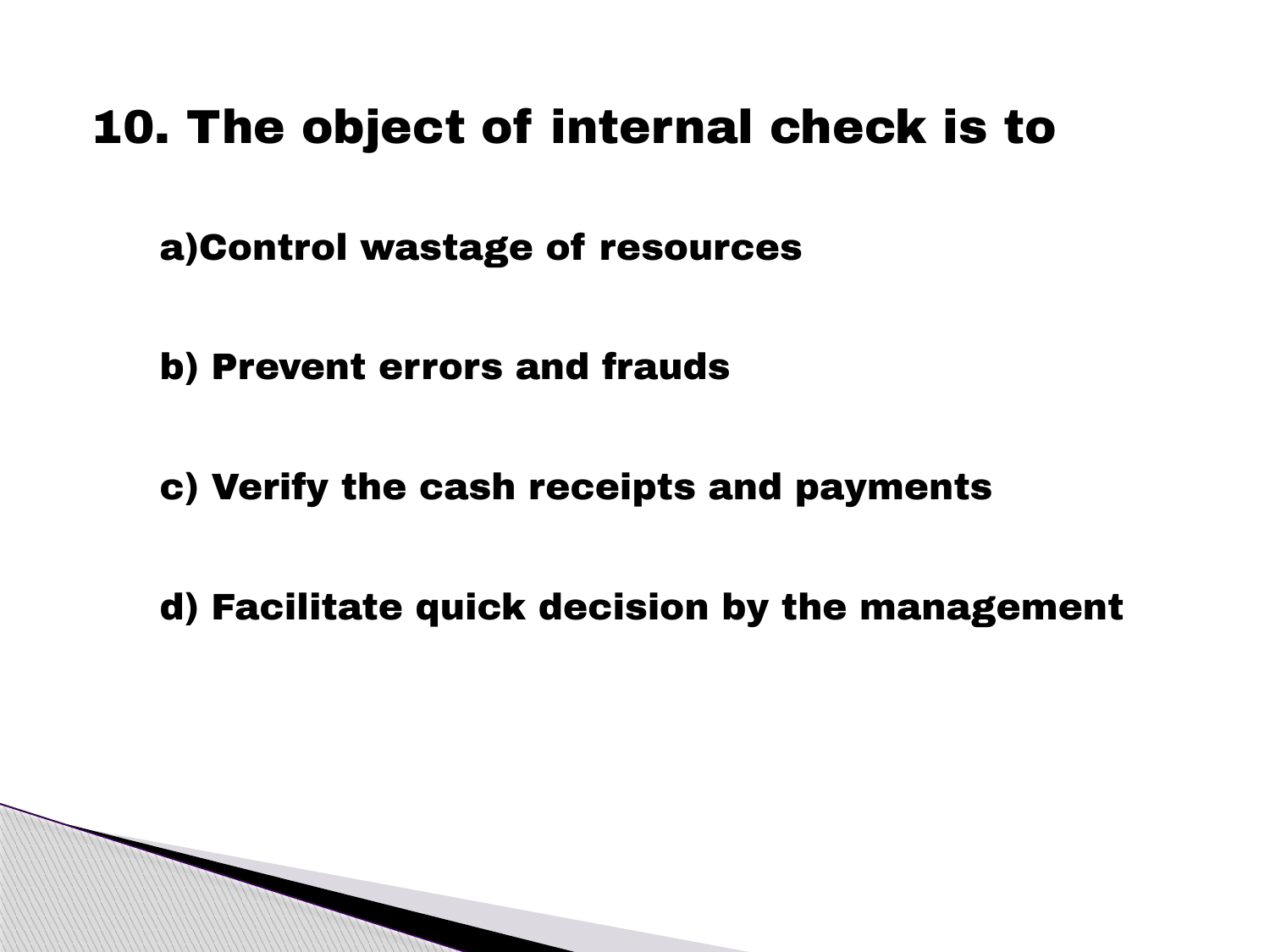

10. The object of internal check is to

a)Control wastage of resources

b) Prevent errors and frauds

c) Verify the cash receipts and payments

d) Facilitate quick decision by the management